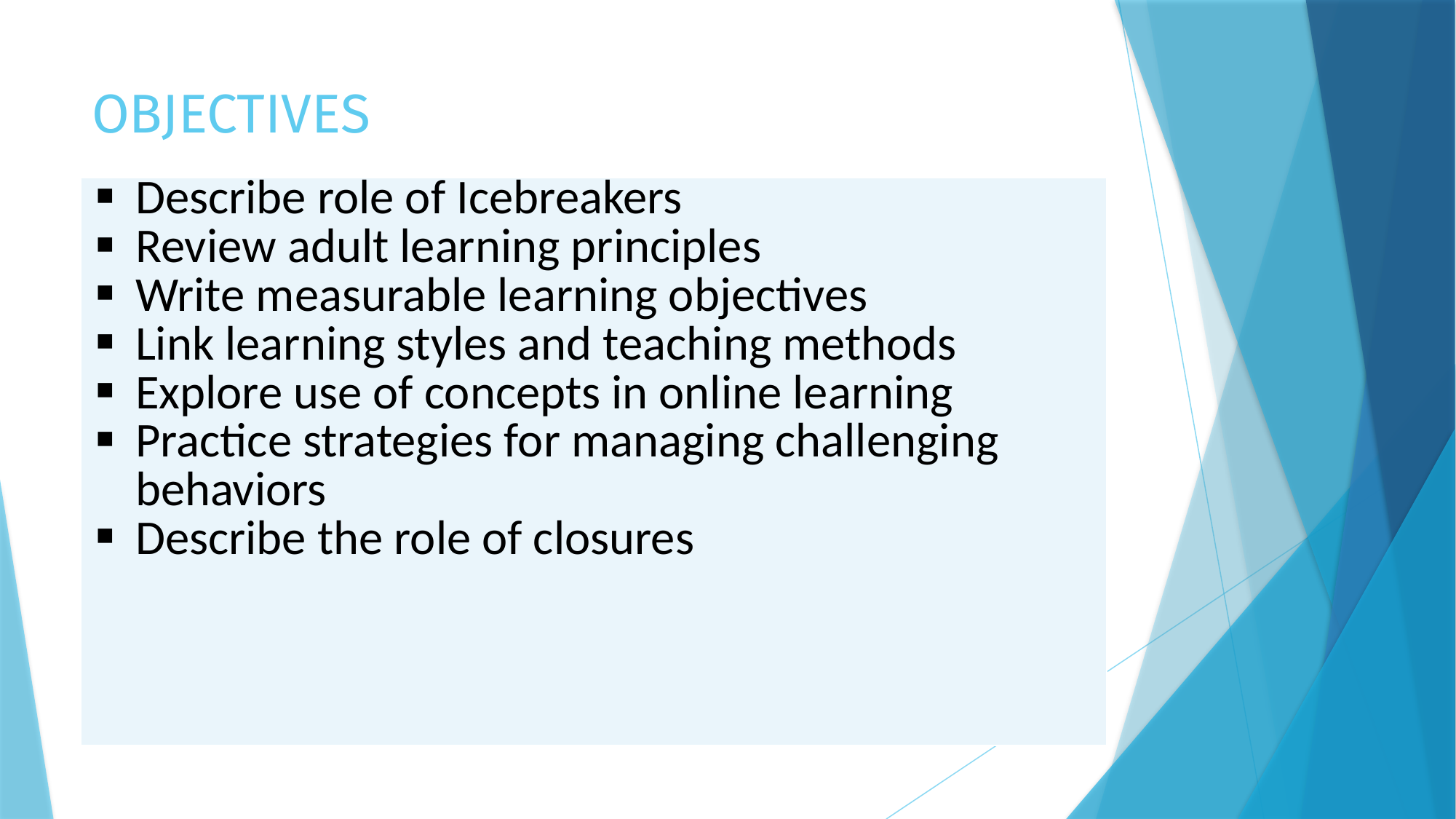

# OBJECTIVES
| Describe role of Icebreakers Review adult learning principles Write measurable learning objectives Link learning styles and teaching methods Explore use of concepts in online learning Practice strategies for managing challenging behaviors Describe the role of closures |
| --- |